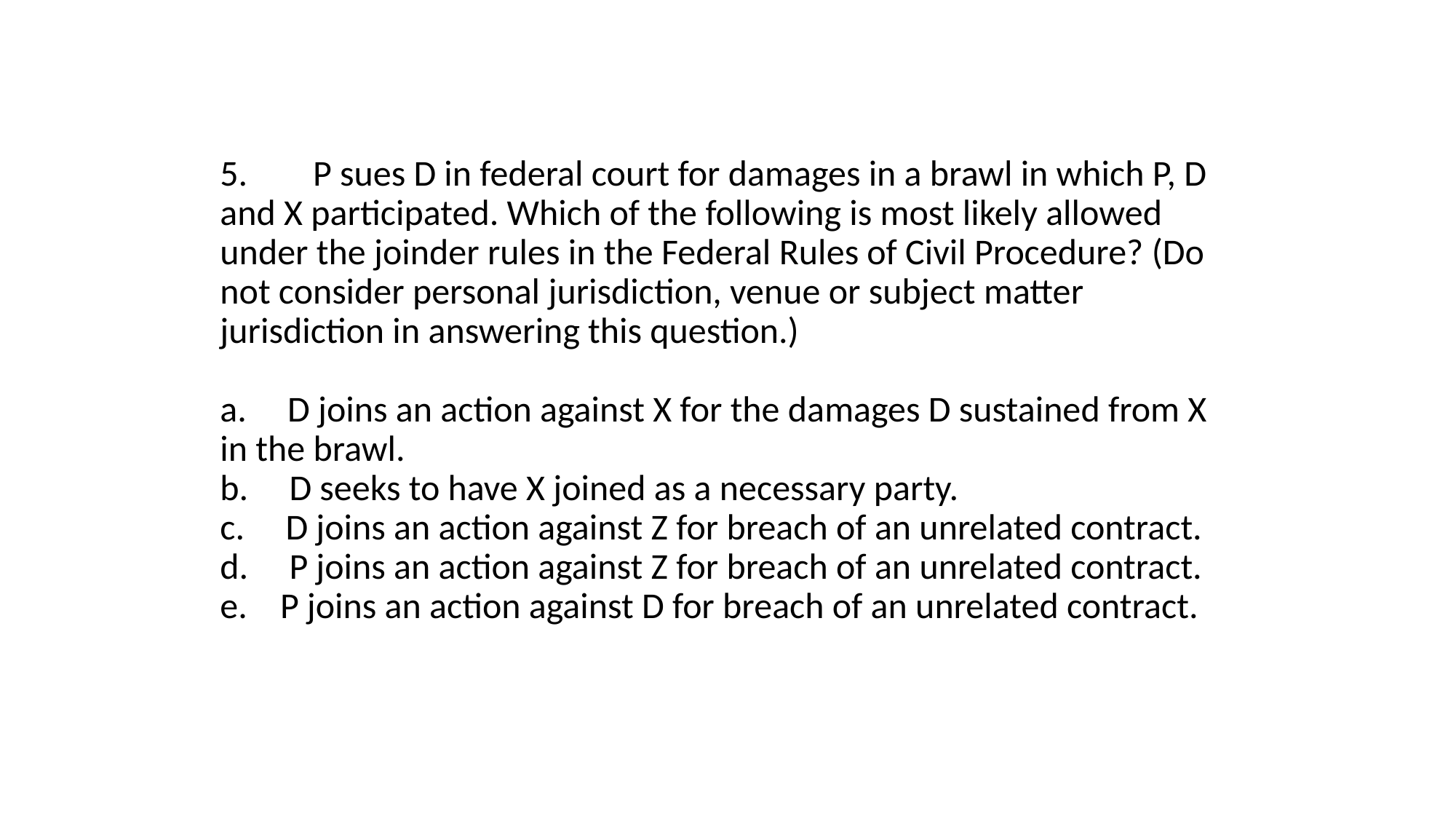

# 5.        P sues D in federal court for damages in a brawl in which P, D and X participated. Which of the following is most likely allowed under the joinder rules in the Federal Rules of Civil Procedure? (Do not consider personal jurisdiction, venue or subject matter jurisdiction in answering this question.) a.     D joins an action against X for the damages D sustained from X in the brawl. b.     D seeks to have X joined as a necessary party. c.     D joins an action against Z for breach of an unrelated contract. d.     P joins an action against Z for breach of an unrelated contract. e.    P joins an action against D for breach of an unrelated contract.